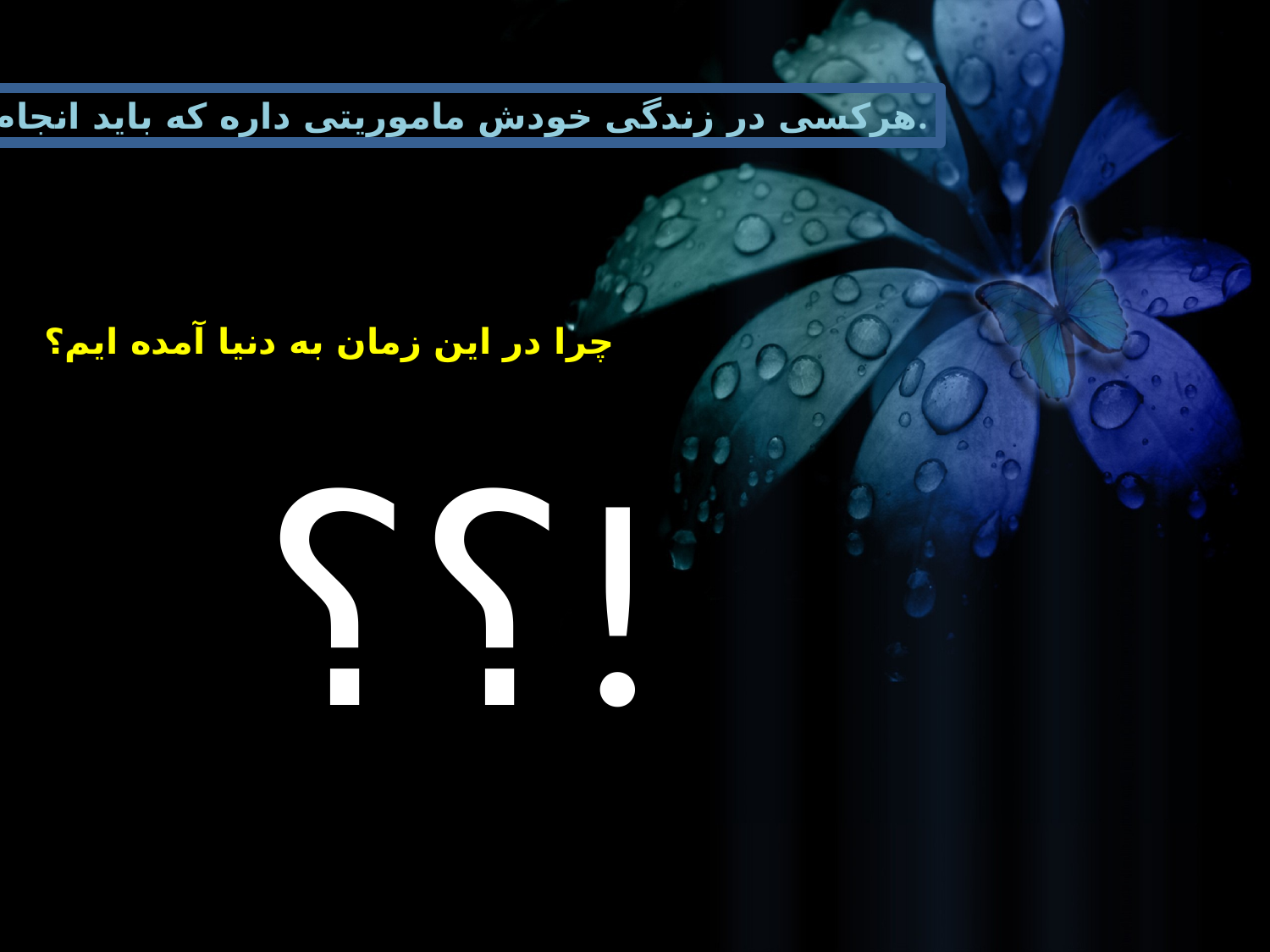

هرکسی در زندگی خودش ماموریتی داره که باید انجام بده.
چرا در این زمان به دنیا آمده ایم؟
؟؟!